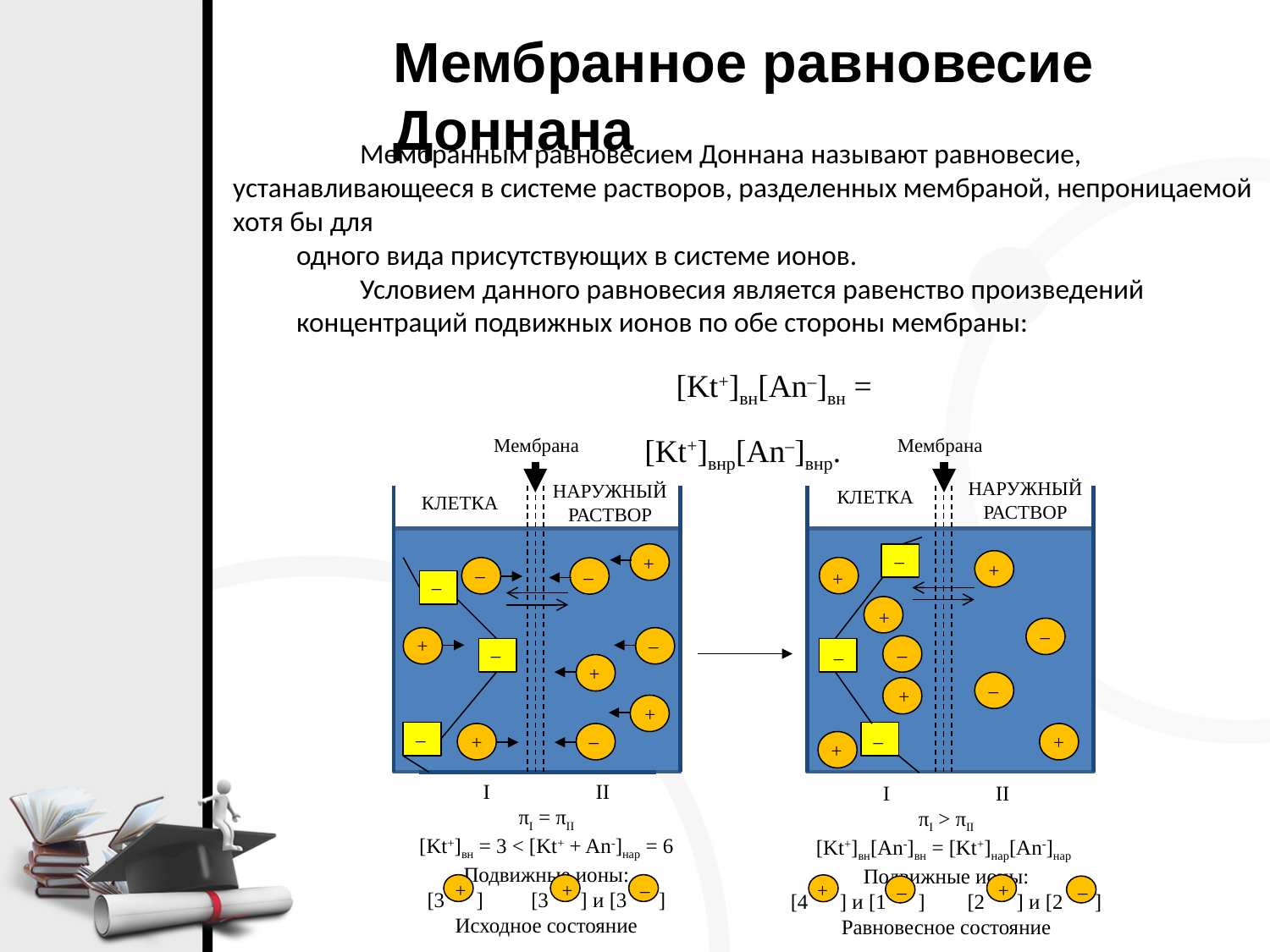

Мембранное равновесие Доннана

	Мембранным равновесием Доннана называют равновесие, устанавливающееся в системе растворов, разделенных мембраной, непроницаемой хотя бы для
одного вида присутствующих в системе ионов.
	Условием данного равновесия является равенство произведений
концентраций подвижных ионов по обе стороны мембраны:
[Kt+]вн[An–]вн = [Kt+]внр[An–]внр.
Мембрана
Мембрана

–
+
+
–
–
+
–
+
+
–
–
+
НАРУЖНЫЙ РАСТВОР
НАРУЖНЫЙ РАСТВОР
КЛЕТКА
КЛЕТКА
+
–
–
+
–
–
+
–
–
+
+
–
I                    II
πI = πII
[Kt+]вн = 3 < [Kt+ + An-]нар = 6
Подвижные ионы:
[3      ]         [3      ] и [3      ]
Исходное состояние

+

+

–
I                    II
πI > πII
[Kt+]вн[An-]вн = [Kt+]нар[An-]нар
Подвижные ионы:
[4      ] и [1      ]        [2      ] и [2      ]
Равновесное состояние

+

+

–

–